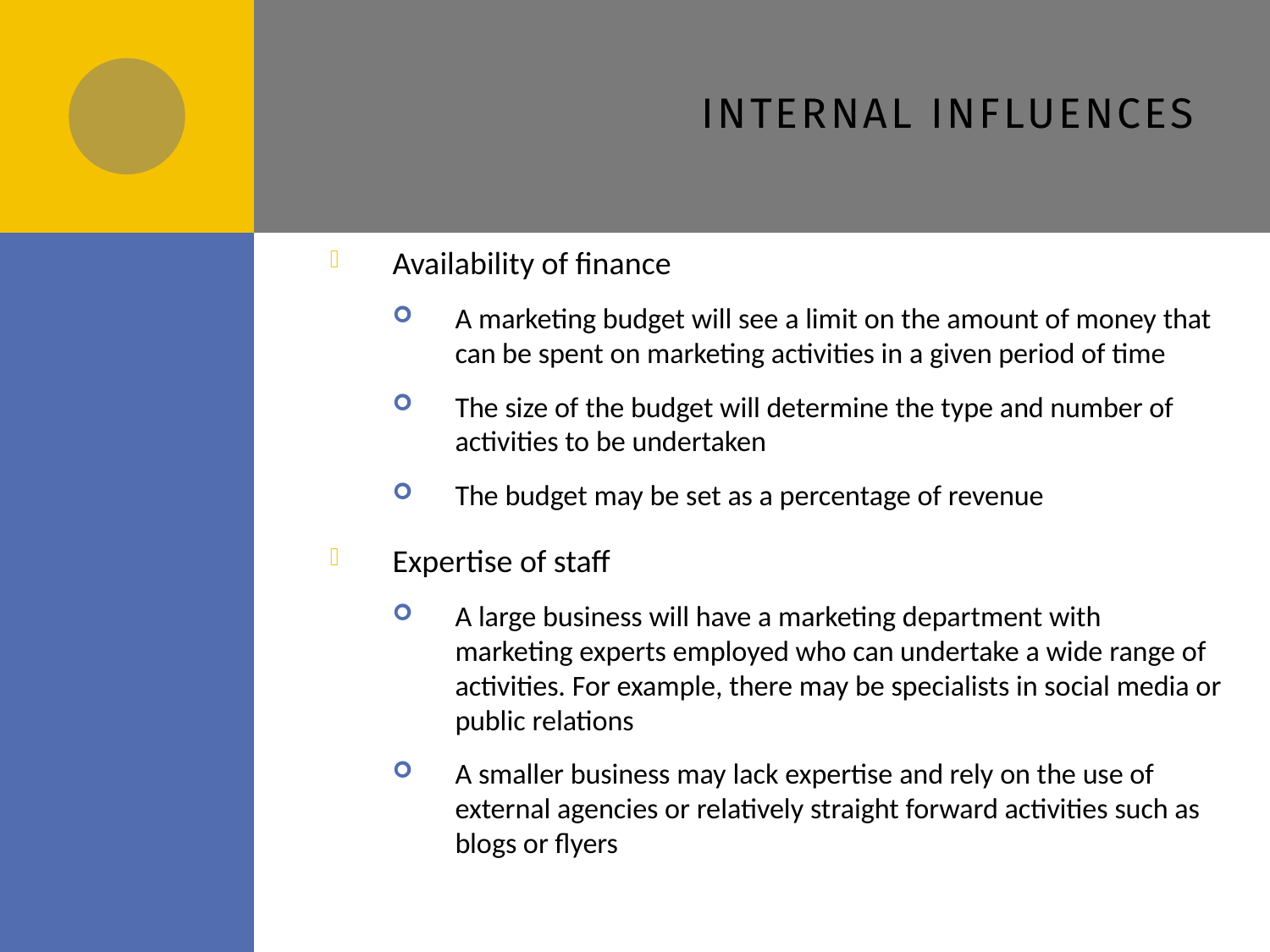

# Internal influences
Availability of finance
A marketing budget will see a limit on the amount of money that can be spent on marketing activities in a given period of time
The size of the budget will determine the type and number of activities to be undertaken
The budget may be set as a percentage of revenue
Expertise of staff
A large business will have a marketing department with marketing experts employed who can undertake a wide range of activities. For example, there may be specialists in social media or public relations
A smaller business may lack expertise and rely on the use of external agencies or relatively straight forward activities such as blogs or flyers